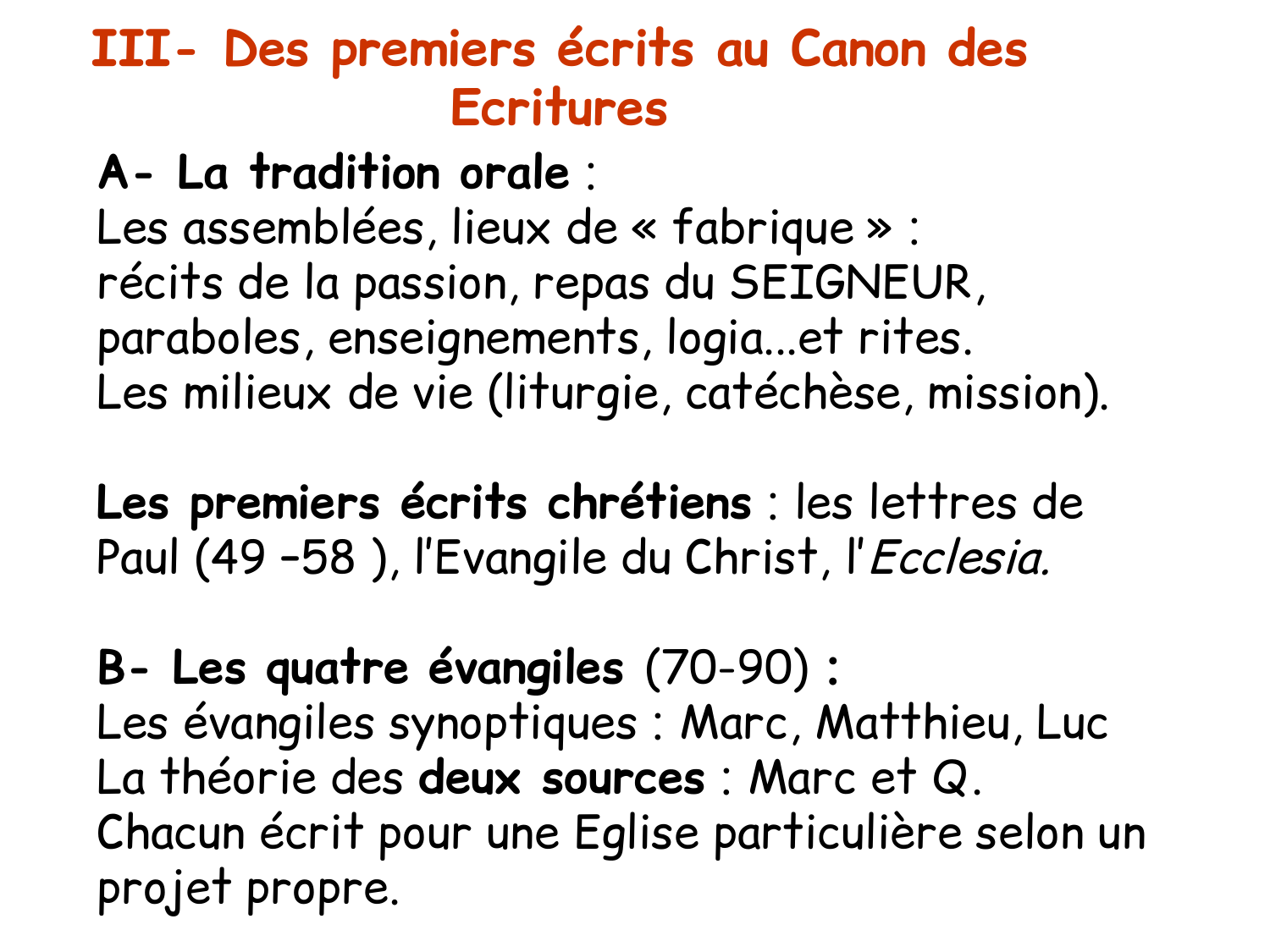

III- Des premiers écrits au Canon des Ecritures

A- La tradition orale :
Les assemblées, lieux de « fabrique » :
récits de la passion, repas du SEIGNEUR, paraboles, enseignements, logia...et rites.
Les milieux de vie (liturgie, catéchèse, mission).

Les premiers écrits chrétiens : les lettres de Paul (49 –58 ), l’Evangile du Christ, l’Ecclesia.

B- Les quatre évangiles (70-90) :
Les évangiles synoptiques : Marc, Matthieu, Luc
La théorie des deux sources : Marc et Q.
Chacun écrit pour une Eglise particulière selon un projet propre.

.